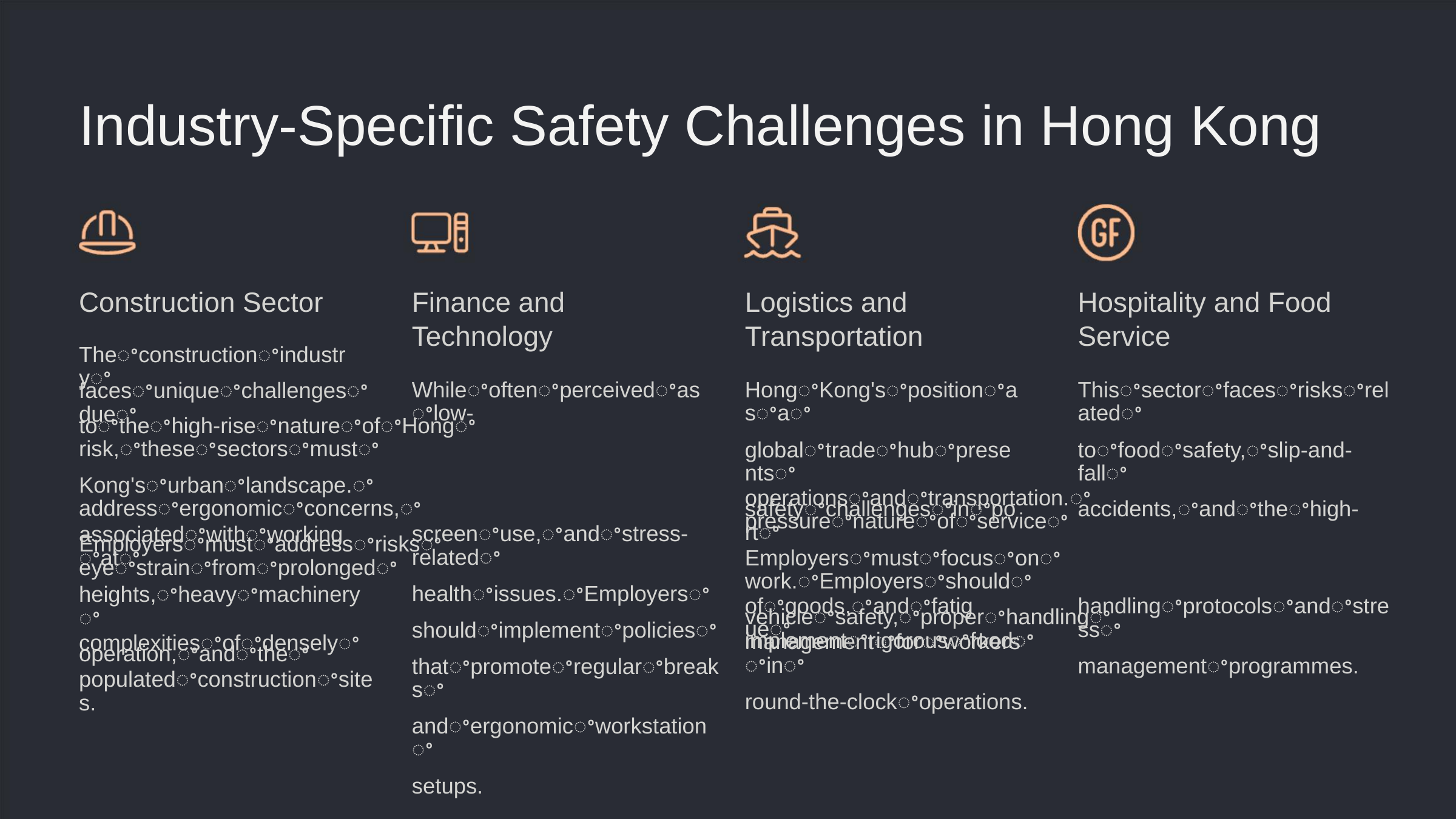

Industry-Specific Safety Challenges in Hong Kong
Construction Sector
Finance and
Technology
Logistics and
Transportation
Hospitality and Food
Service
Theꢀconstructionꢀindustryꢀ
Whileꢀoftenꢀperceivedꢀasꢀlow-
HongꢀKong'sꢀpositionꢀasꢀaꢀ
globalꢀtradeꢀhubꢀpresentsꢀ
safetyꢀchallengesꢀinꢀportꢀ
Thisꢀsectorꢀfacesꢀrisksꢀrelatedꢀ
toꢀfoodꢀsafety,ꢀslip-and-fallꢀ
accidents,ꢀandꢀtheꢀhigh-
facesꢀuniqueꢀchallengesꢀdueꢀ
toꢀtheꢀhigh-riseꢀnatureꢀofꢀHongꢀ risk,ꢀtheseꢀsectorsꢀmustꢀ
Kong'sꢀurbanꢀlandscape.ꢀ addressꢀergonomicꢀconcerns,ꢀ
Employersꢀmustꢀaddressꢀrisksꢀ eyeꢀstrainꢀfromꢀprolongedꢀ
operationsꢀandꢀtransportation.ꢀ pressureꢀnatureꢀofꢀserviceꢀ
Employersꢀmustꢀfocusꢀonꢀ work.ꢀEmployersꢀshouldꢀ
vehicleꢀsafety,ꢀproperꢀhandlingꢀ implementꢀrigorousꢀfoodꢀ
screenꢀuse,ꢀandꢀstress-relatedꢀ
healthꢀissues.ꢀEmployersꢀ
shouldꢀimplementꢀpoliciesꢀ
thatꢀpromoteꢀregularꢀbreaksꢀ
andꢀergonomicꢀworkstationꢀ
setups.
associatedꢀwithꢀworkingꢀatꢀ
heights,ꢀheavyꢀmachineryꢀ
operation,ꢀandꢀtheꢀ
ofꢀgoods,ꢀandꢀfatigueꢀ
handlingꢀprotocolsꢀandꢀstressꢀ
managementꢀprogrammes.
managementꢀforꢀworkersꢀinꢀ
round-the-clockꢀoperations.
complexitiesꢀofꢀdenselyꢀ
populatedꢀconstructionꢀsites.